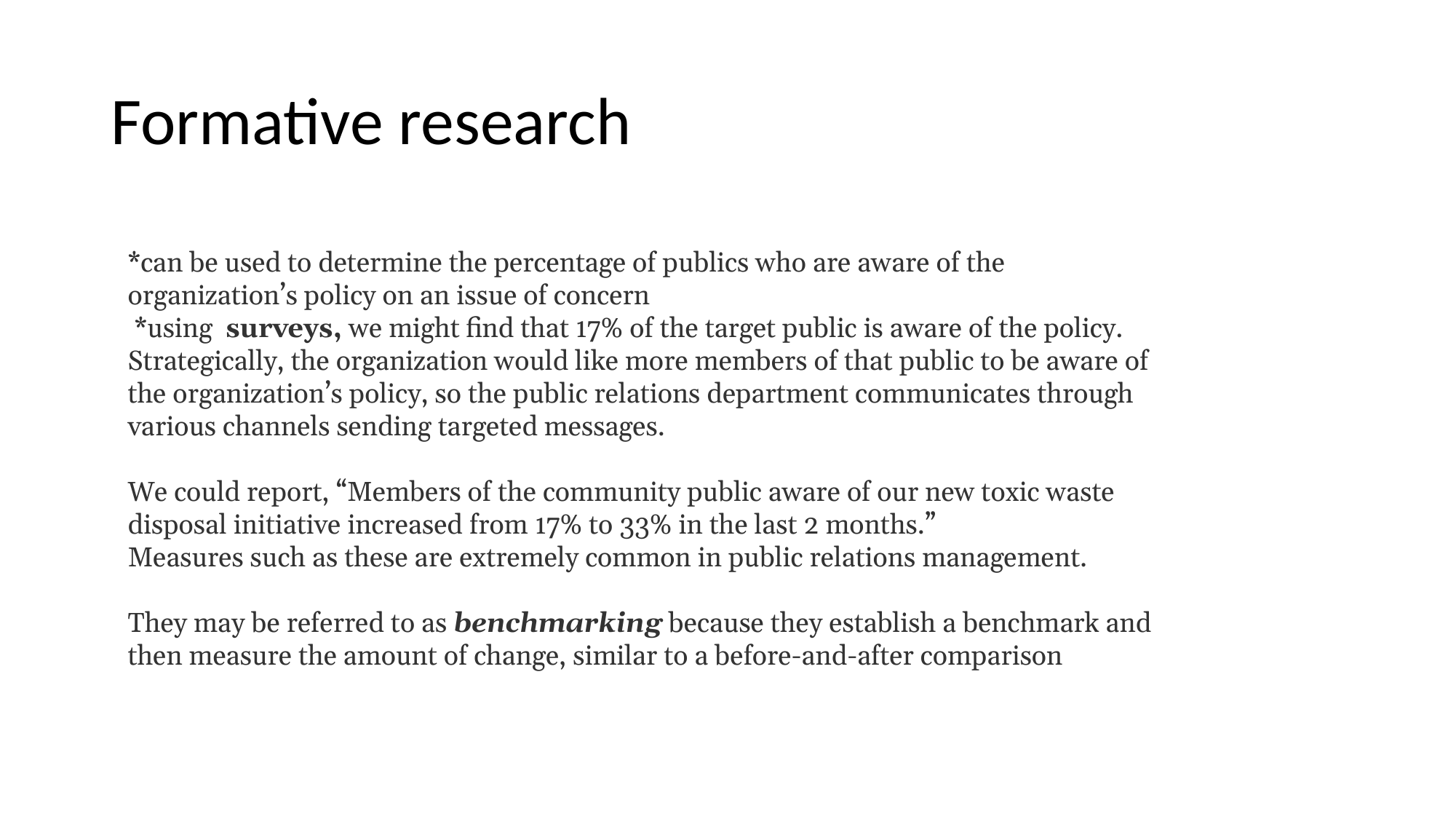

# Formative research
*can be used to determine the percentage of publics who are aware of the organization’s policy on an issue of concern
 *using  surveys, we might find that 17% of the target public is aware of the policy.     Strategically, the organization would like more members of that public to be aware of the organization’s policy, so the public relations department communicates through various channels sending targeted messages.

We could report, “Members of the community public aware of our new toxic waste disposal initiative increased from 17% to 33% in the last 2 months.”
Measures such as these are extremely common in public relations management.

They may be referred to as benchmarking because they establish a benchmark and then measure the amount of change, similar to a before-and-after comparison